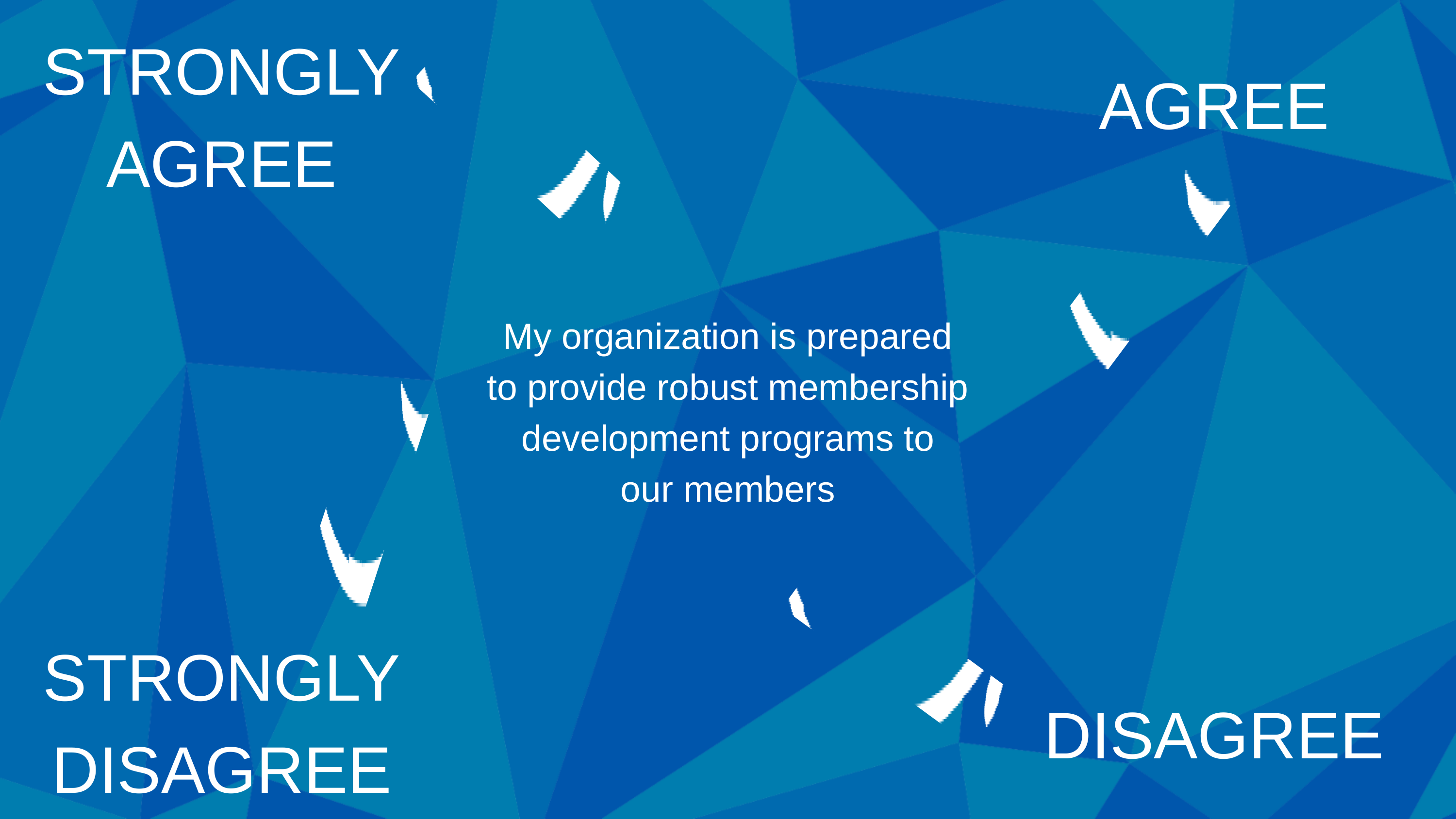

STRONGLY
AGREE
AGREE

My organization is prepared
to provide robust membership
development programs to
our members

STRONGLY
DISAGREE
DISAGREE